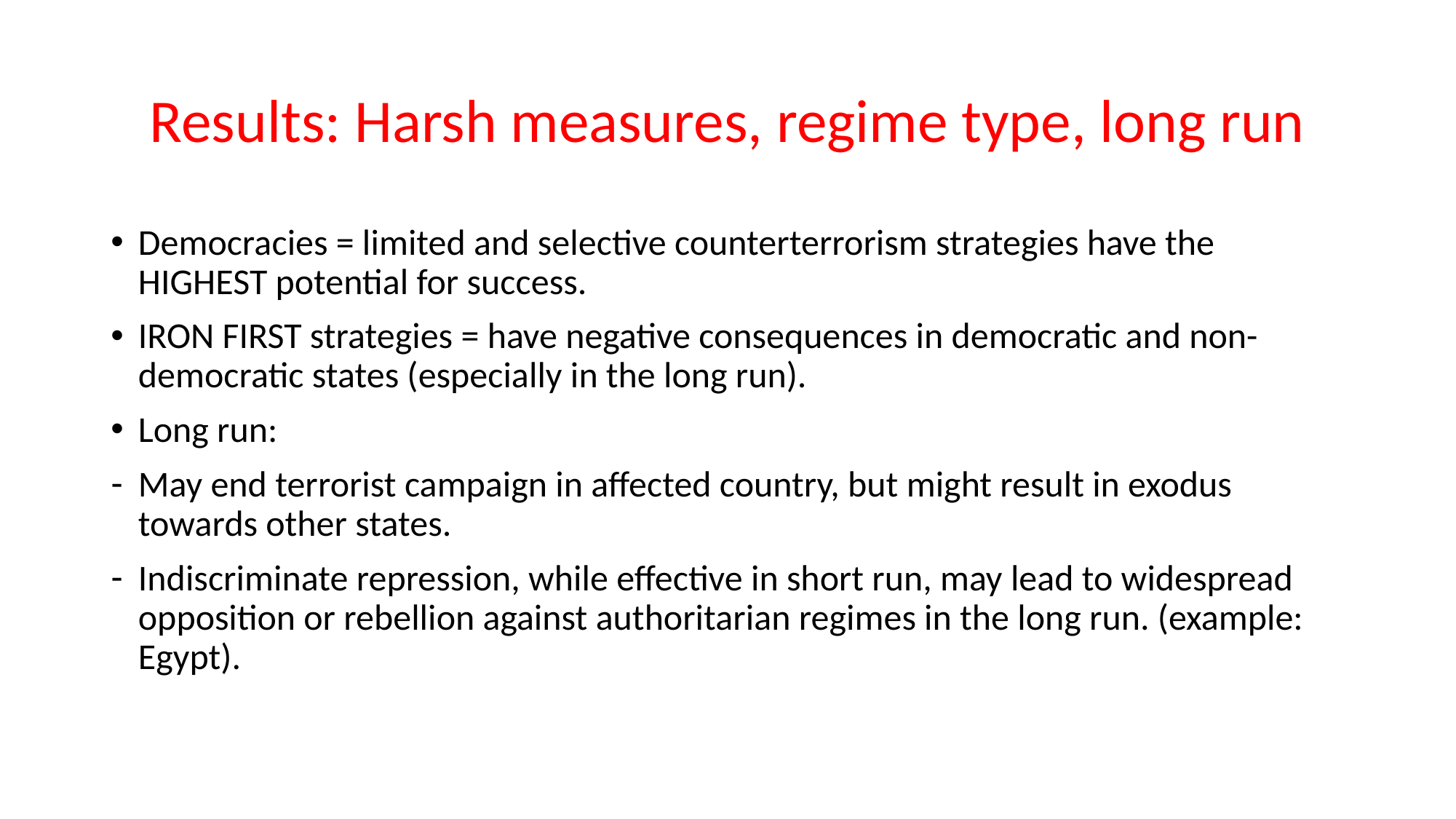

# Results: Harsh measures, regime type, long run
Democracies = limited and selective counterterrorism strategies have the HIGHEST potential for success.
IRON FIRST strategies = have negative consequences in democratic and non-democratic states (especially in the long run).
Long run:
May end terrorist campaign in affected country, but might result in exodus towards other states.
Indiscriminate repression, while effective in short run, may lead to widespread opposition or rebellion against authoritarian regimes in the long run. (example: Egypt).